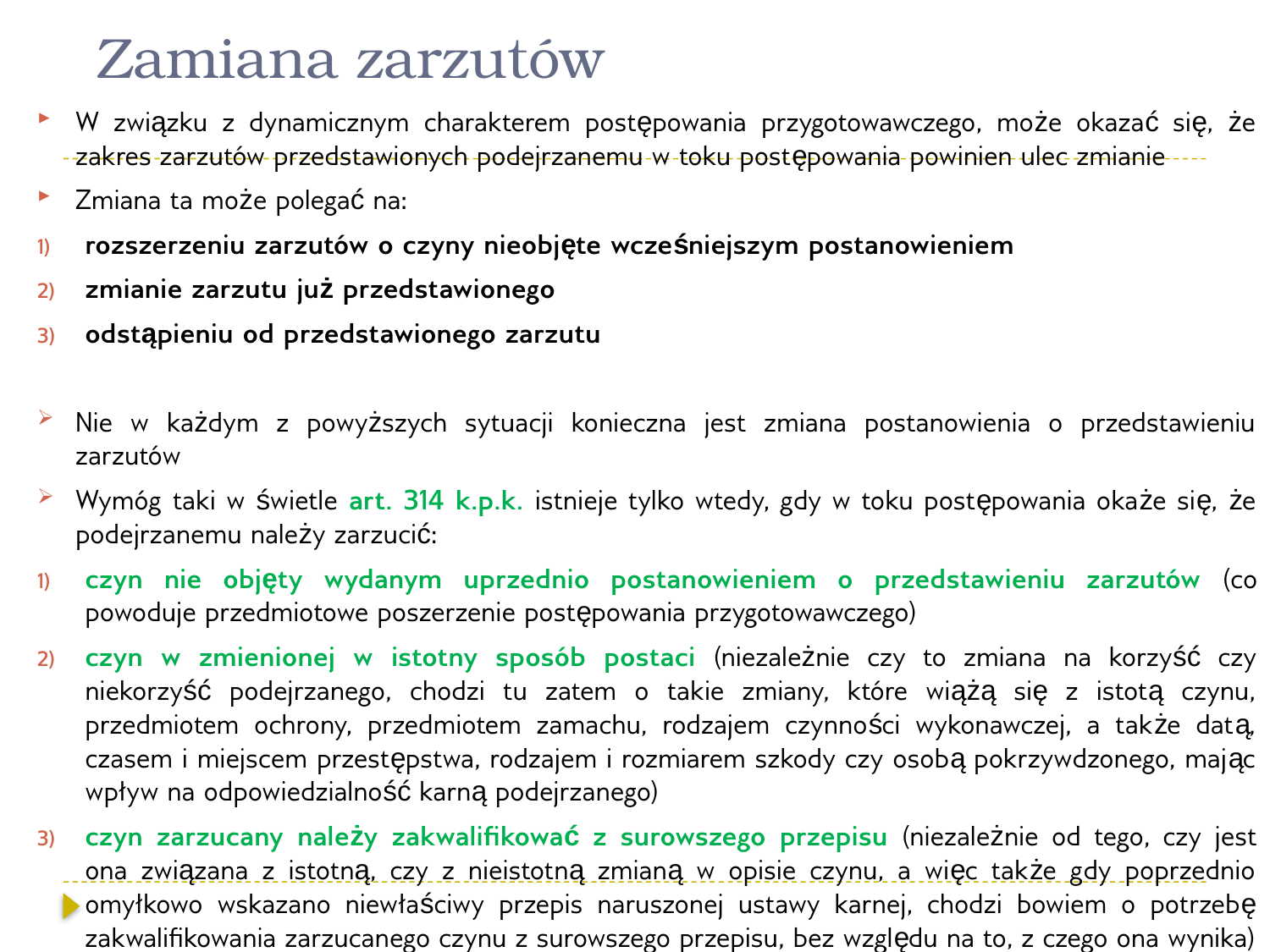

# Zamiana zarzutów
W związku z dynamicznym charakterem postępowania przygotowawczego, może okazać się, że zakres zarzutów przedstawionych podejrzanemu w toku postępowania powinien ulec zmianie
Zmiana ta może polegać na:
rozszerzeniu zarzutów o czyny nieobjęte wcześniejszym postanowieniem
zmianie zarzutu już przedstawionego
odstąpieniu od przedstawionego zarzutu

Nie w każdym z powyższych sytuacji konieczna jest zmiana postanowienia o przedstawieniu zarzutów
Wymóg taki w świetle art. 314 k.p.k. istnieje tylko wtedy, gdy w toku postępowania okaże się, że podejrzanemu należy zarzucić:
czyn nie objęty wydanym uprzednio postanowieniem o przedstawieniu zarzutów (co powoduje przedmiotowe poszerzenie postępowania przygotowawczego)
czyn w zmienionej w istotny sposób postaci (niezależnie czy to zmiana na korzyść czy niekorzyść podejrzanego, chodzi tu zatem o takie zmiany, które wiążą się z istotą czynu, przedmiotem ochrony, przedmiotem zamachu, rodzajem czynności wykonawczej, a także datą, czasem i miejscem przestępstwa, rodzajem i rozmiarem szkody czy osobą pokrzywdzonego, mając wpływ na odpowiedzialność karną podejrzanego)
czyn zarzucany należy zakwalifikować z surowszego przepisu (niezależnie od tego, czy jest ona związana z istotną, czy z nieistotną zmianą w opisie czynu, a więc także gdy poprzednio omyłkowo wskazano niewłaściwy przepis naruszonej ustawy karnej, chodzi bowiem o potrzebę zakwalifikowania zarzucanego czynu z surowszego przepisu, bez względu na to, z czego ona wynika)